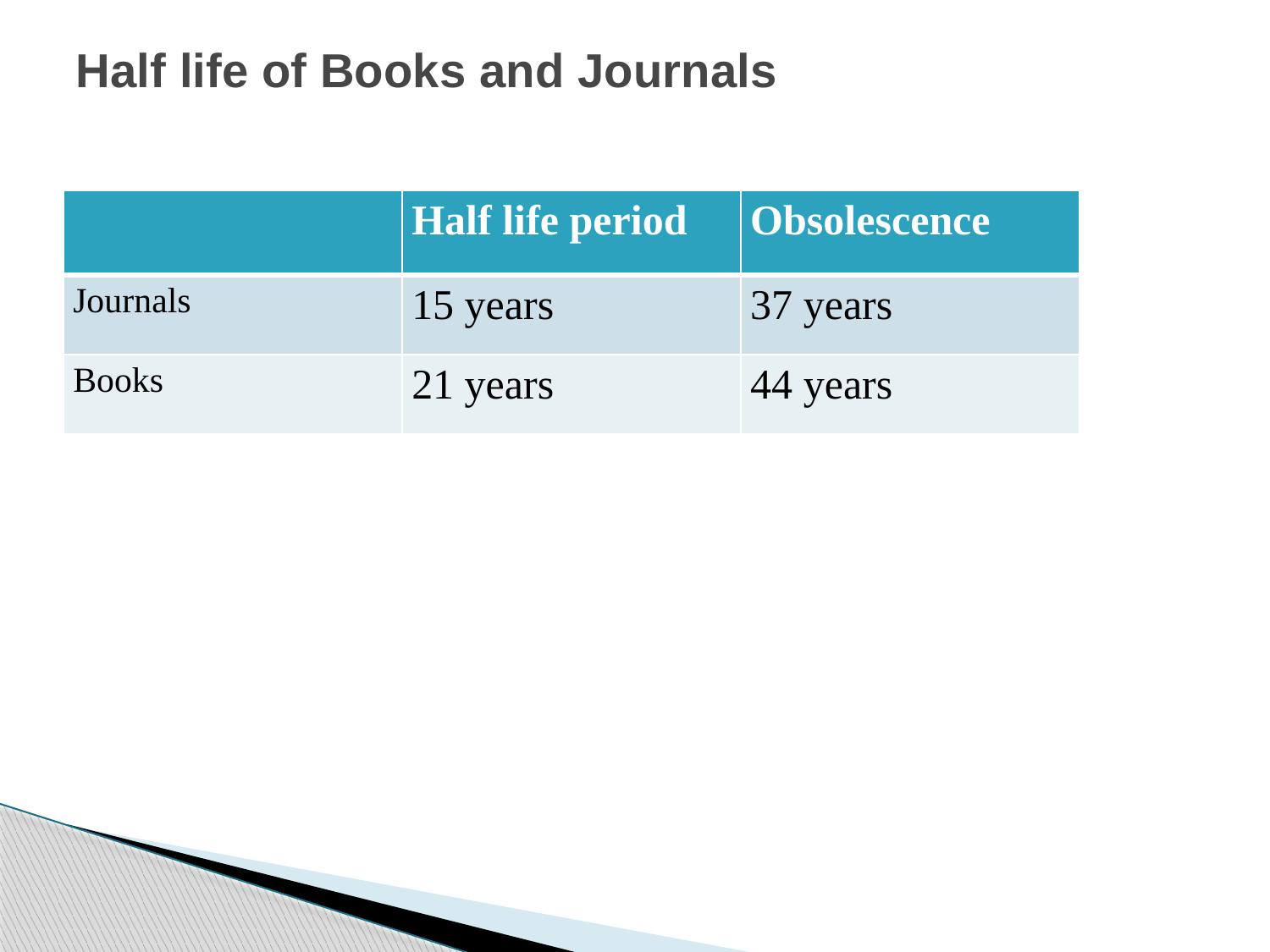

# Half life of Books and Journals
|  | Half life period | Obsolescence |
| --- | --- | --- |
| Journals | 15 years | 37 years |
| Books | 21 years | 44 years |